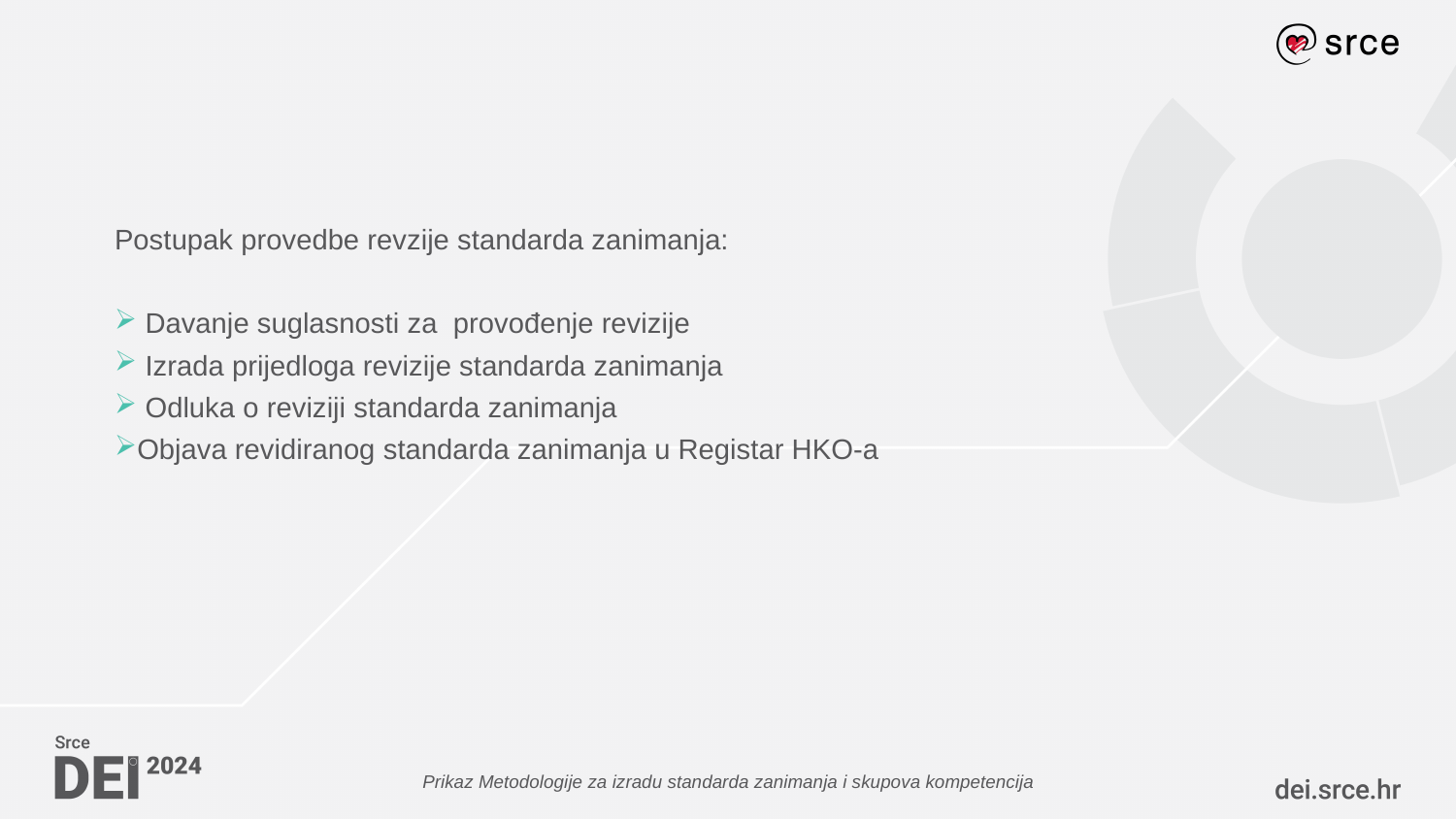

#
Postupak provedbe revzije standarda zanimanja:

 Davanje suglasnosti za  provođenje revizije
 Izrada prijedloga revizije standarda zanimanja
 Odluka o reviziji standarda zanimanja
Objava revidiranog standarda zanimanja u Registar HKO-a
Prikaz Metodologije za izradu standarda zanimanja i skupova kompetencija